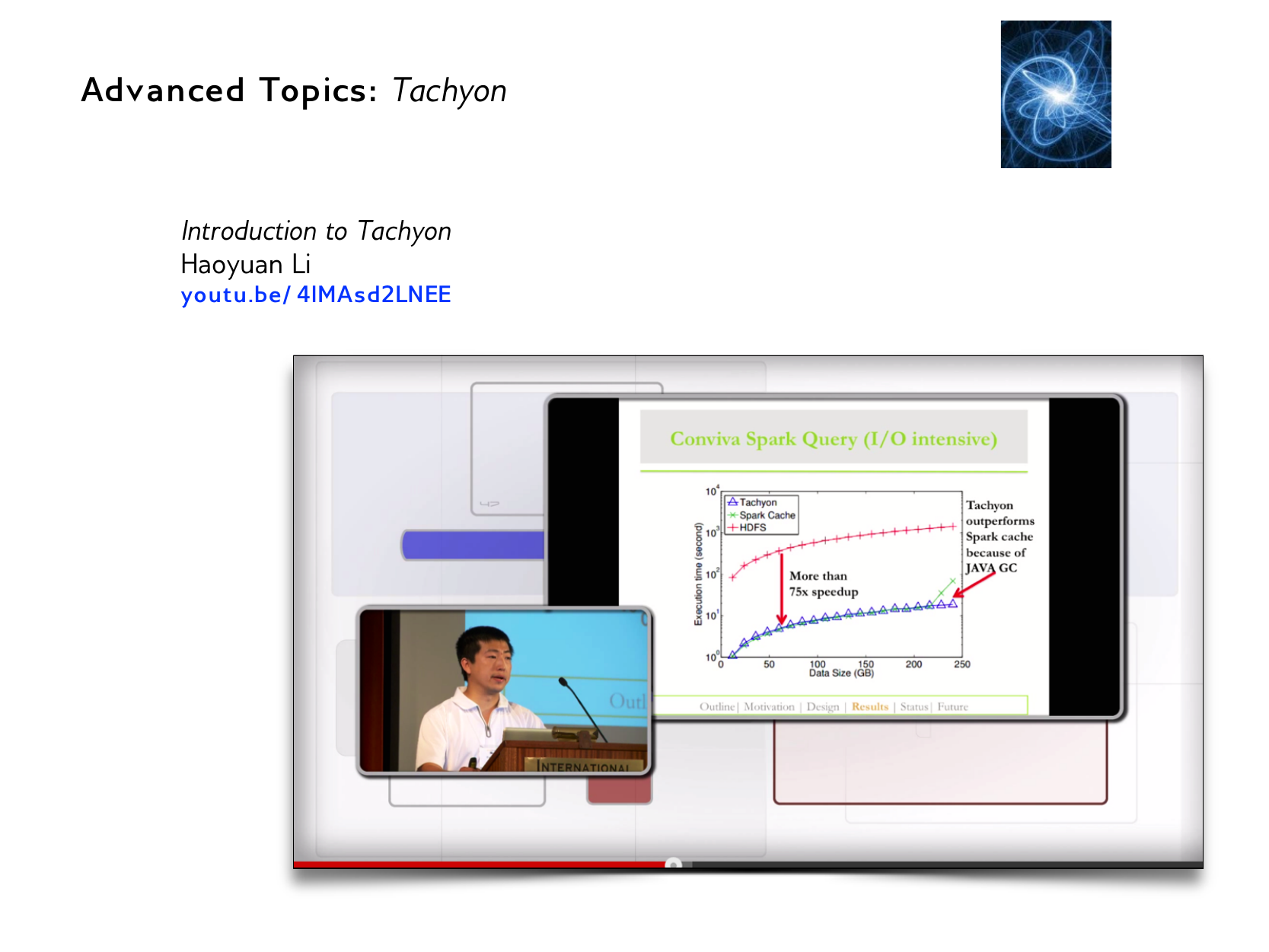

# Advanced Topics: Tachyon

Introduction to Tachyon Haoyuan Li youtu.be/4lMAsd2LNEE